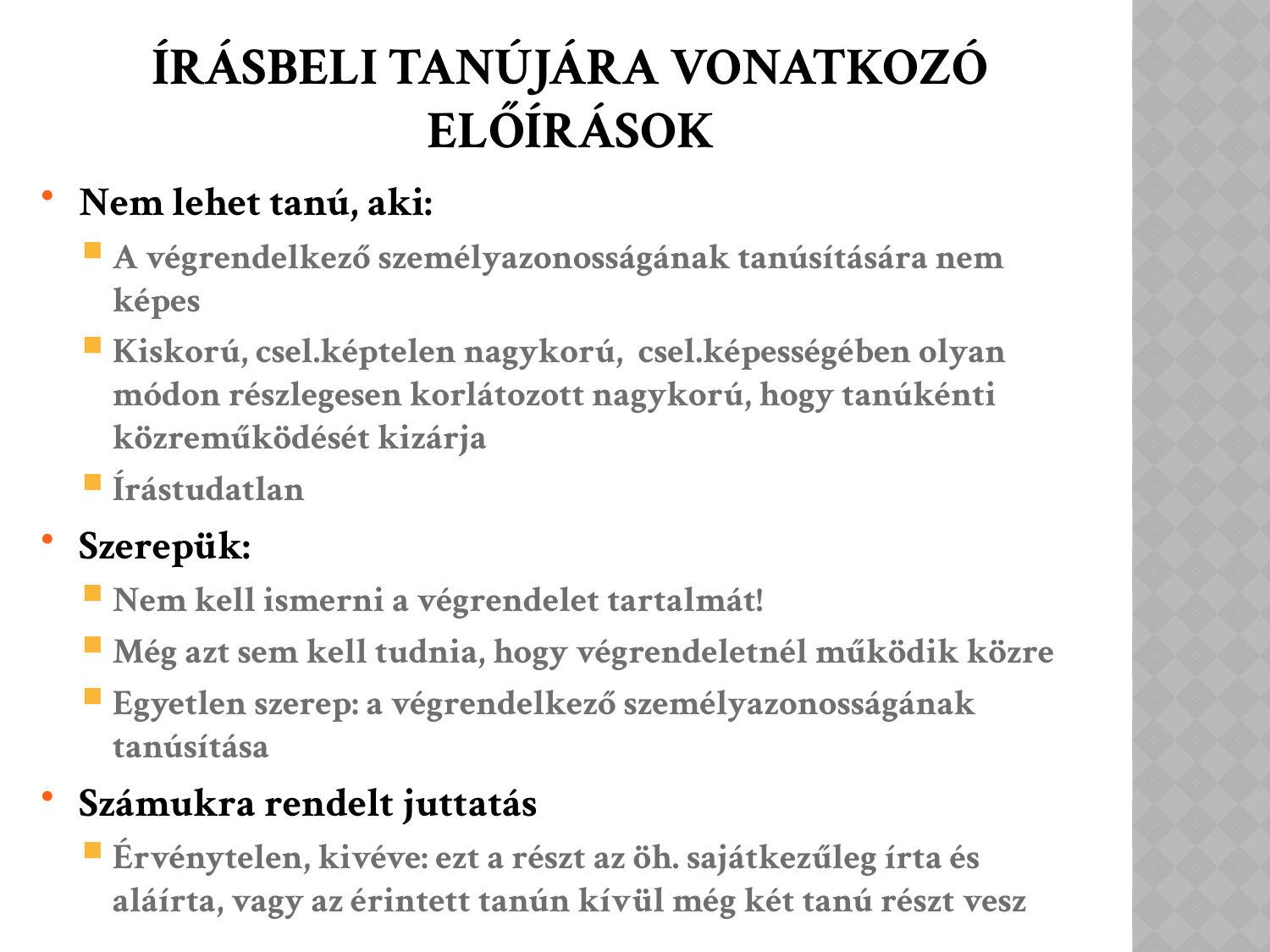

# Írásbeli tanújára vonatkozó előírások
Nem lehet tanú, aki:
A végrendelkező személyazonosságának tanúsítására nem képes
Kiskorú, csel.képtelen nagykorú,  csel.képességében olyan módon részlegesen korlátozott nagykorú, hogy tanúkénti közreműködését kizárja
Írástudatlan
Szerepük:
Nem kell ismerni a végrendelet tartalmát!
Még azt sem kell tudnia, hogy végrendeletnél működik közre
Egyetlen szerep: a végrendelkező személyazonosságának tanúsítása
Számukra rendelt juttatás
Érvénytelen, kivéve: ezt a részt az öh. sajátkezűleg írta és aláírta, vagy az érintett tanún kívül még két tanú részt vesz